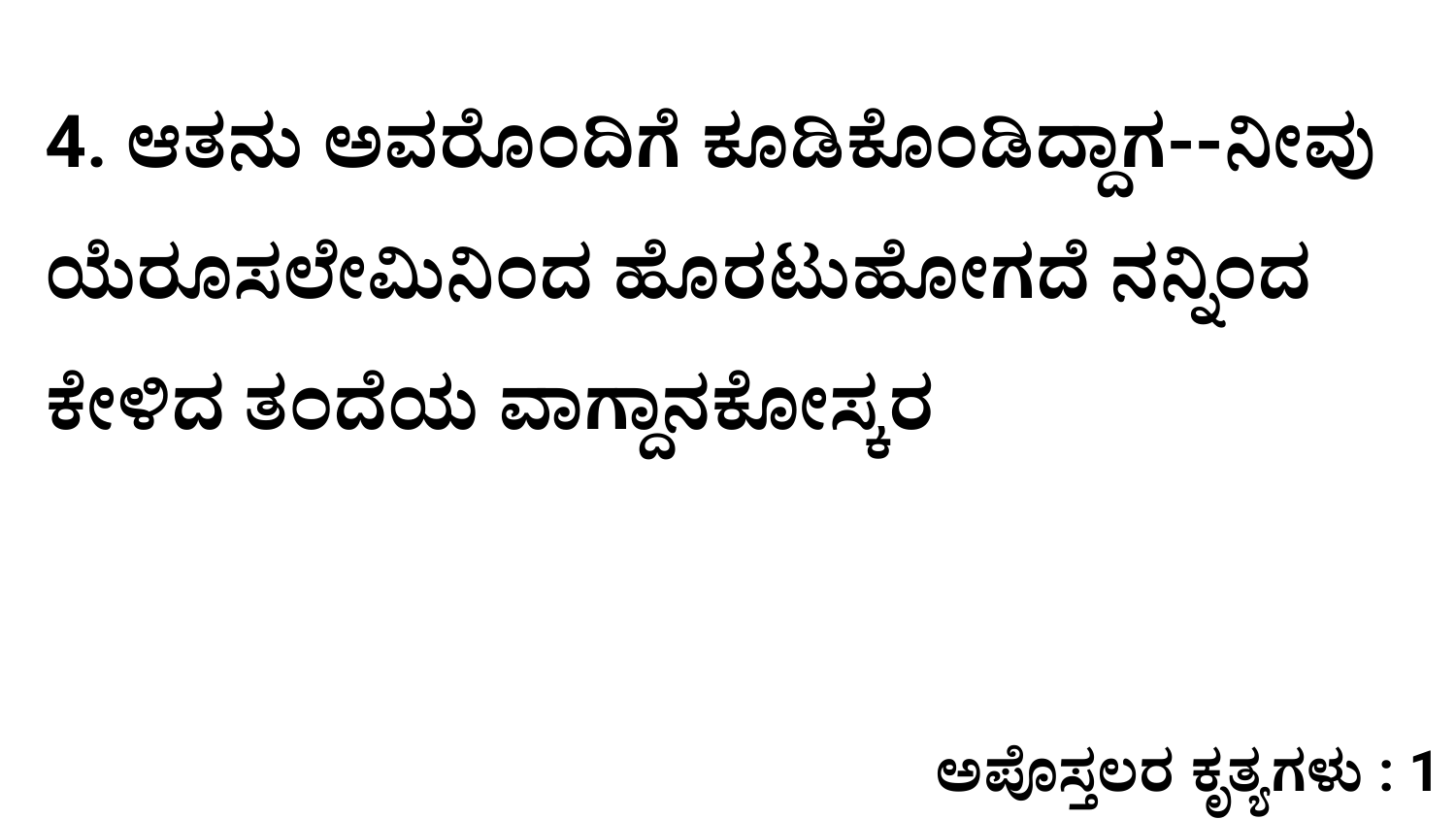

4. ಆತನು ಅವರೊಂದಿಗೆ ಕೂಡಿಕೊಂಡಿದ್ದಾಗ--ನೀವು ಯೆರೂಸಲೇಮಿನಿಂದ ಹೊರಟುಹೋಗದೆ ನನ್ನಿಂದ ಕೇಳಿದ ತಂದೆಯ ವಾಗ್ದಾನಕೋಸ್ಕರ
ಅಪೊಸ್ತಲರ ಕೃತ್ಯಗಳು : 1